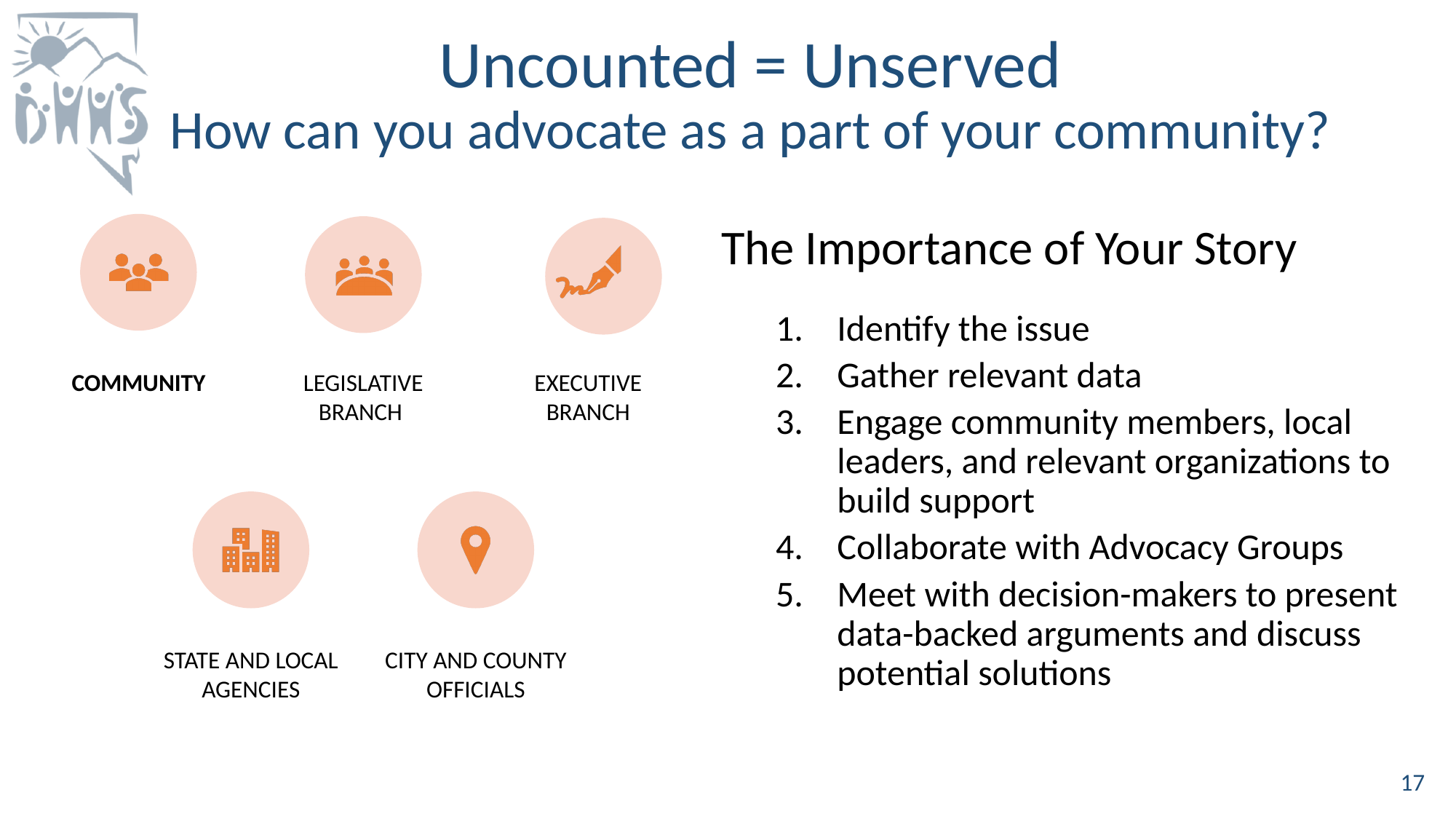

# Uncounted = Unserved How can you advocate as a part of your community?
Community
Legislative Branch
Executive Branch
State and Local Agencies
City and County Officials
The Importance of Your Story
Identify the issue
Gather relevant data
Engage community members, local leaders, and relevant organizations to build support
Collaborate with Advocacy Groups
Meet with decision-makers to present data-backed arguments and discuss potential solutions

17